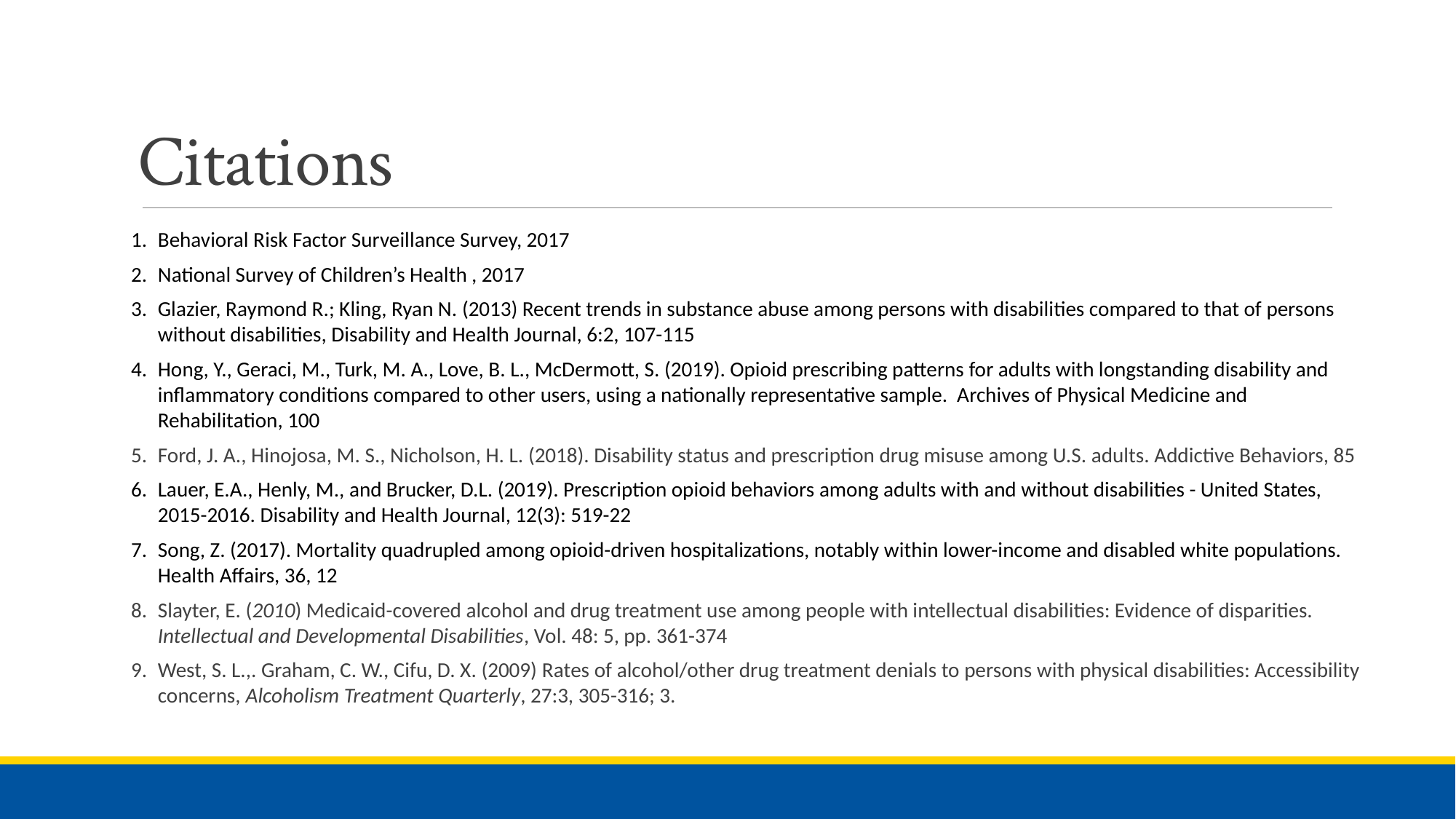

# Citations
Behavioral Risk Factor Surveillance Survey, 2017
National Survey of Children’s Health , 2017
Glazier, Raymond R.; Kling, Ryan N. (2013) Recent trends in substance abuse among persons with disabilities compared to that of persons without disabilities, Disability and Health Journal, 6:2, 107-115
Hong, Y., Geraci, M., Turk, M. A., Love, B. L., McDermott, S. (2019). Opioid prescribing patterns for adults with longstanding disability and inflammatory conditions compared to other users, using a nationally representative sample.  Archives of Physical Medicine and Rehabilitation, 100
Ford, J. A., Hinojosa, M. S., Nicholson, H. L. (2018). Disability status and prescription drug misuse among U.S. adults. Addictive Behaviors, 85
Lauer, E.A., Henly, M., and Brucker, D.L. (2019). Prescription opioid behaviors among adults with and without disabilities - United States, 2015-2016. Disability and Health Journal, 12(3): 519-22
Song, Z. (2017). Mortality quadrupled among opioid-driven hospitalizations, notably within lower-income and disabled white populations. Health Affairs, 36, 12
Slayter, E. (2010) Medicaid-covered alcohol and drug treatment use among people with intellectual disabilities: Evidence of disparities. Intellectual and Developmental Disabilities, Vol. 48: 5, pp. 361-374
West, S. L.,. Graham, C. W., Cifu, D. X. (2009) Rates of alcohol/other drug treatment denials to persons with physical disabilities: Accessibility concerns, Alcoholism Treatment Quarterly, 27:3, 305-316; 3.